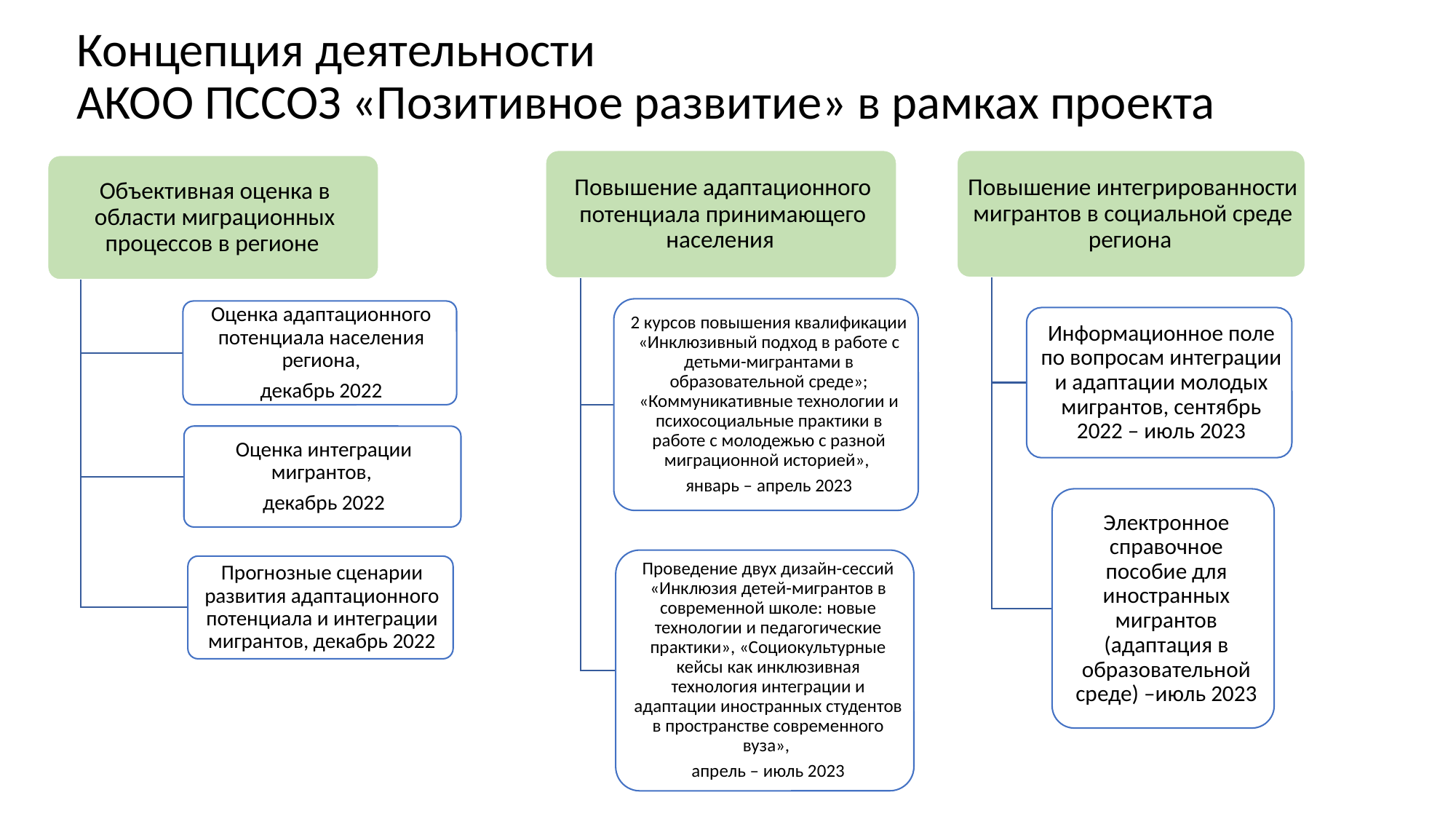

# Концепция деятельности АКОО ПССОЗ «Позитивное развитие» в рамках проекта
Объективная оценка в области миграционных процессов в регионе
Оценка адаптационного потенциала населения региона,
декабрь 2022
Оценка интеграции мигрантов,
декабрь 2022
Прогнозные сценарии развития адаптационного потенциала и интеграции мигрантов, декабрь 2022
Повышение адаптационного потенциала принимающего населения
2 курсов повышения квалификации «Инклюзивный подход в работе с детьми-мигрантами в образовательной среде»; «Коммуникативные технологии и психосоциальные практики в работе с молодежью с разной миграционной историей»,
январь – апрель 2023
Проведение двух дизайн-сессий «Инклюзия детей-мигрантов в современной школе: новые технологии и педагогические практики», «Социокультурные кейсы как инклюзивная технология интеграции и адаптации иностранных студентов в пространстве современного вуза»,
апрель – июль 2023
Повышение интегрированности мигрантов в социальной среде региона
Информационное поле по вопросам интеграции и адаптации молодых мигрантов, сентябрь 2022 – июль 2023
Электронное справочное пособие для иностранных мигрантов (адаптация в образовательной среде) –июль 2023